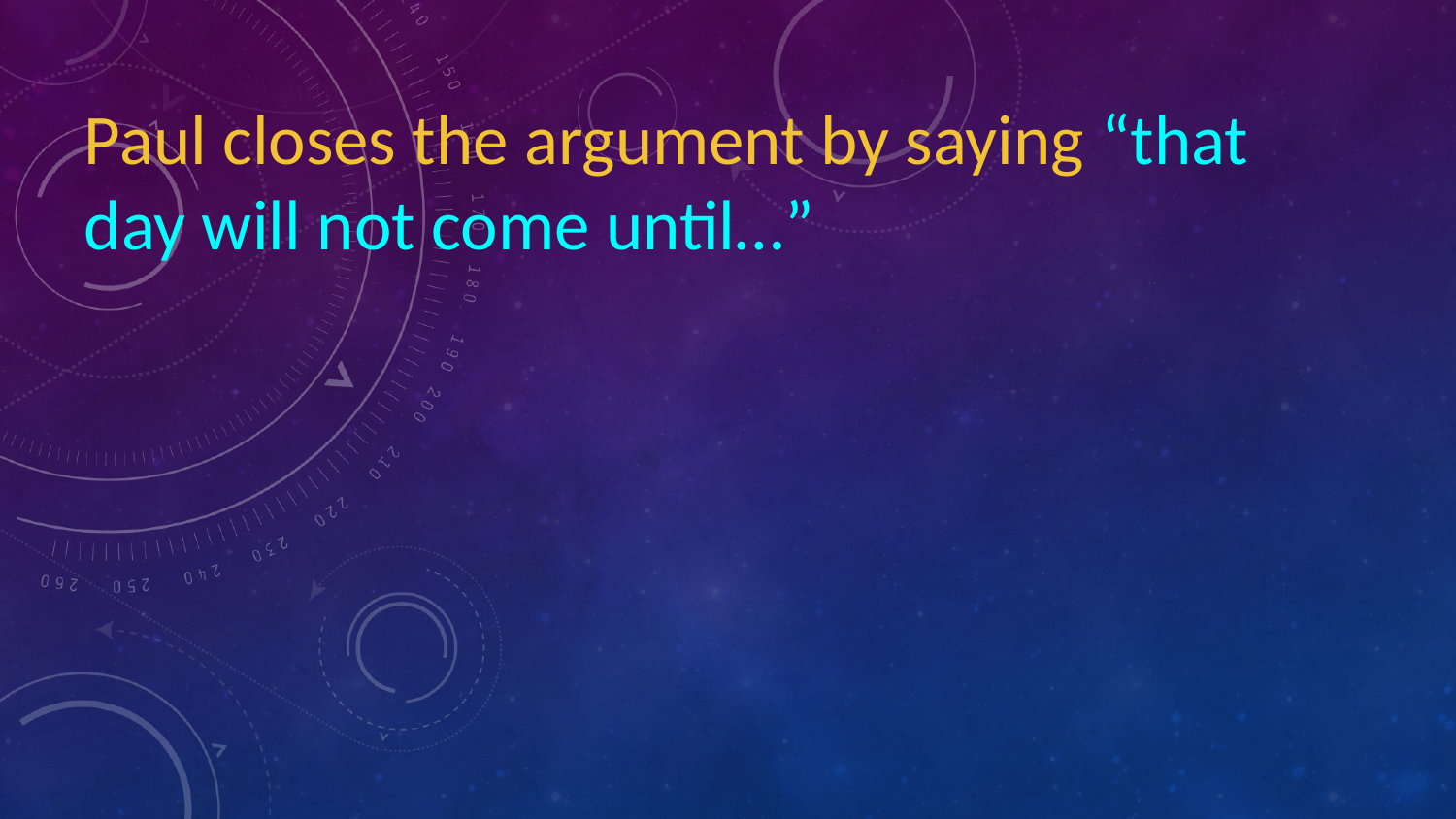

Paul closes the argument by saying “that day will not come until…”